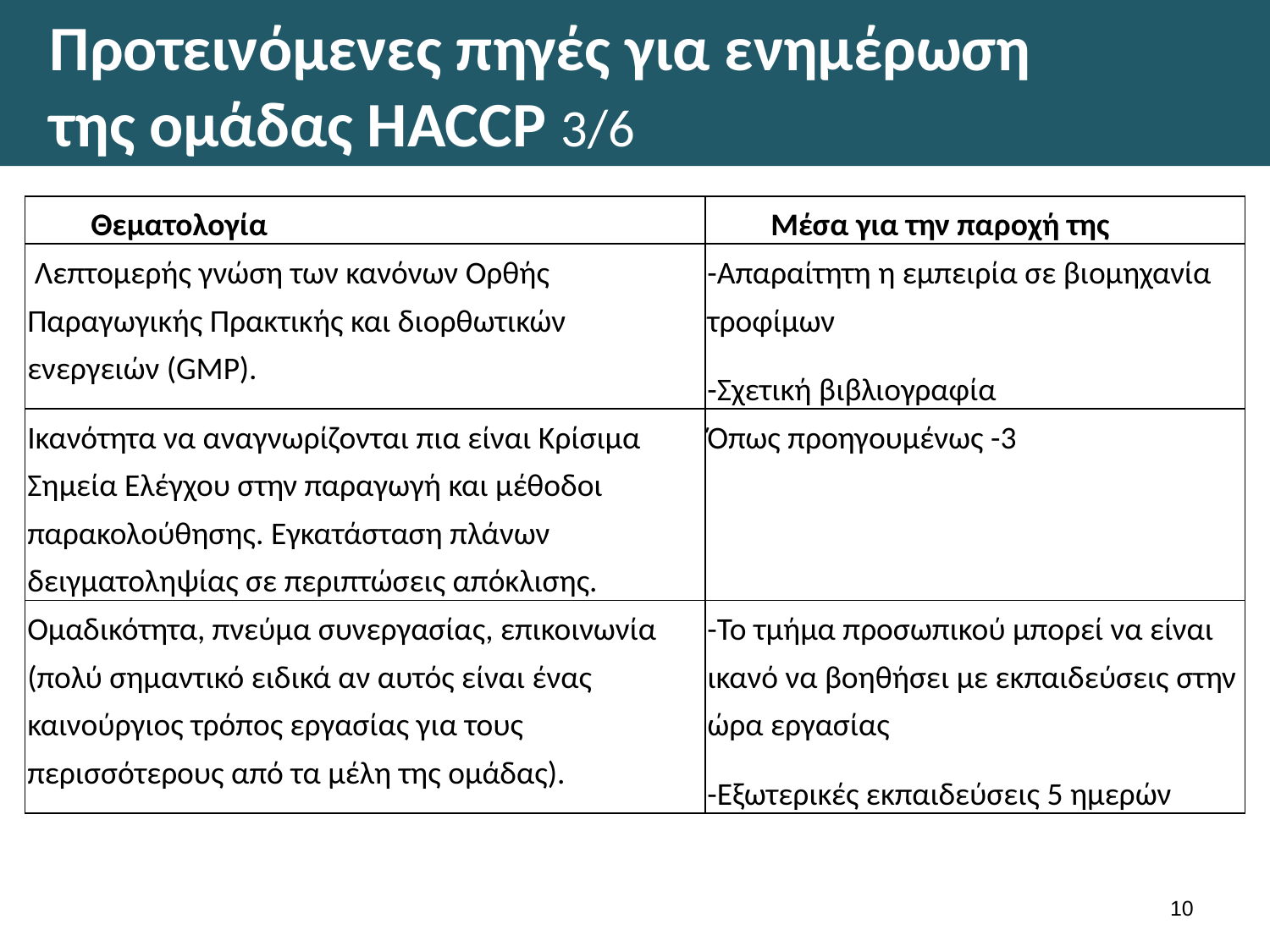

# Προτεινόμενες πηγές για ενημέρωση της ομάδας HACCP 3/6
| Θεματολογία | Μέσα για την παροχή της |
| --- | --- |
| Λεπτομερής γνώση των κανόνων Ορθής Παραγωγικής Πρακτικής και διορθωτικών ενεργειών (GMP). | -Απαραίτητη η εμπειρία σε βιομηχανία τροφίμων -Σχετική βιβλιογραφία |
| Ικανότητα να αναγνωρίζονται πια είναι Κρίσιμα Σημεία Ελέγχου στην παραγωγή και μέθοδοι παρακολούθησης. Εγκατάσταση πλάνων δειγματοληψίας σε περιπτώσεις απόκλισης. | Όπως προηγουμένως -3 |
| Ομαδικότητα, πνεύμα συνεργασίας, επικοινωνία (πολύ σημαντικό ειδικά αν αυτός είναι ένας καινούργιος τρόπος εργασίας για τους περισσότερους από τα μέλη της ομάδας). | -Το τμήμα προσωπικού μπορεί να είναι ικανό να βοηθήσει με εκπαιδεύσεις στην ώρα εργασίας -Εξωτερικές εκπαιδεύσεις 5 ημερών |
10